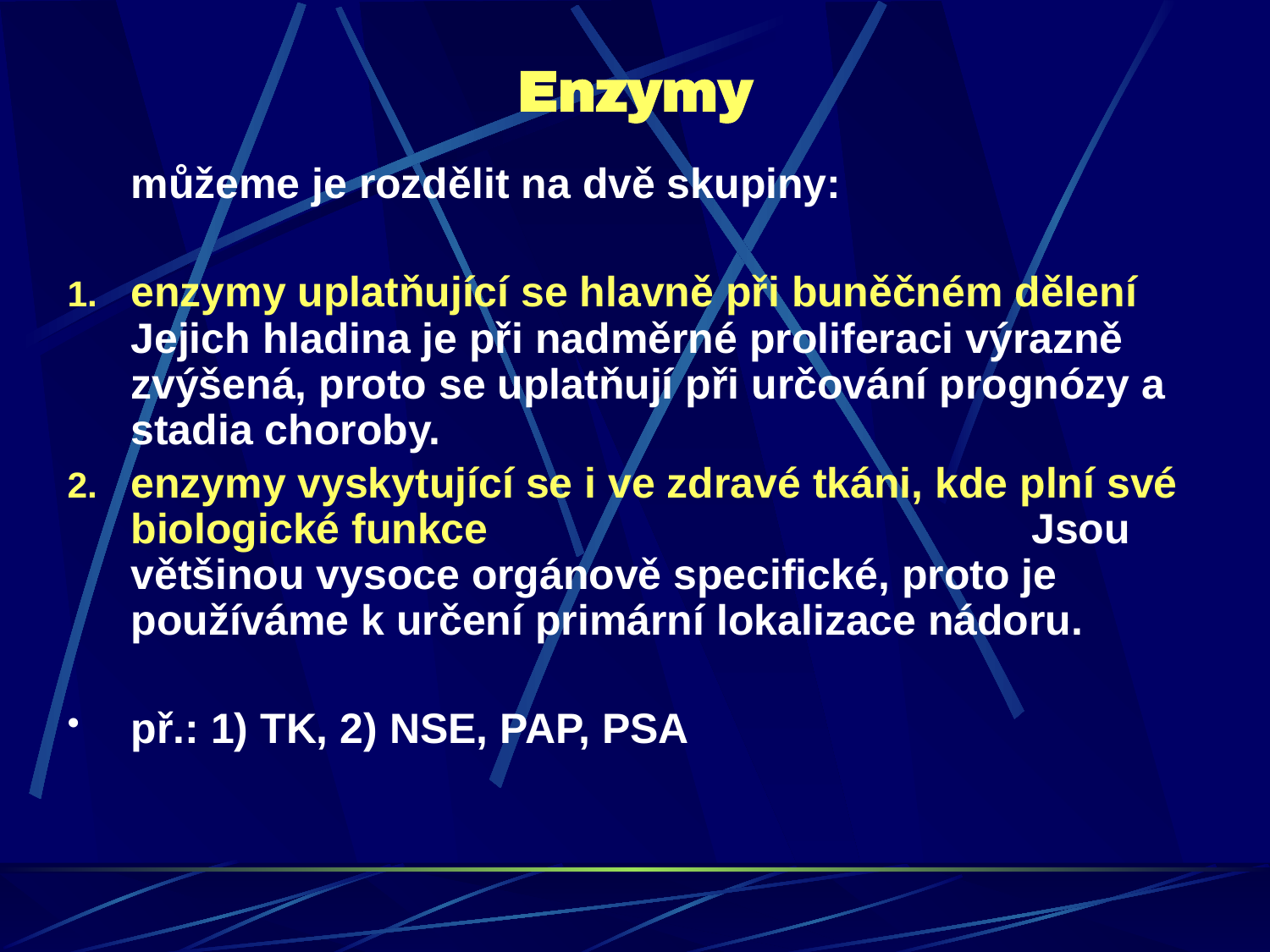

Enzymy
	můžeme je rozdělit na dvě skupiny:

enzymy uplatňující se hlavně při buněčném dělení Jejich hladina je při nadměrné proliferaci výrazně zvýšená, proto se uplatňují při určování prognózy a stadia choroby.
enzymy vyskytující se i ve zdravé tkáni, kde plní své biologické funkce 					 Jsou většinou vysoce orgánově specifické, proto je používáme k určení primární lokalizace nádoru.

př.: 1) TK, 2) NSE, PAP, PSA